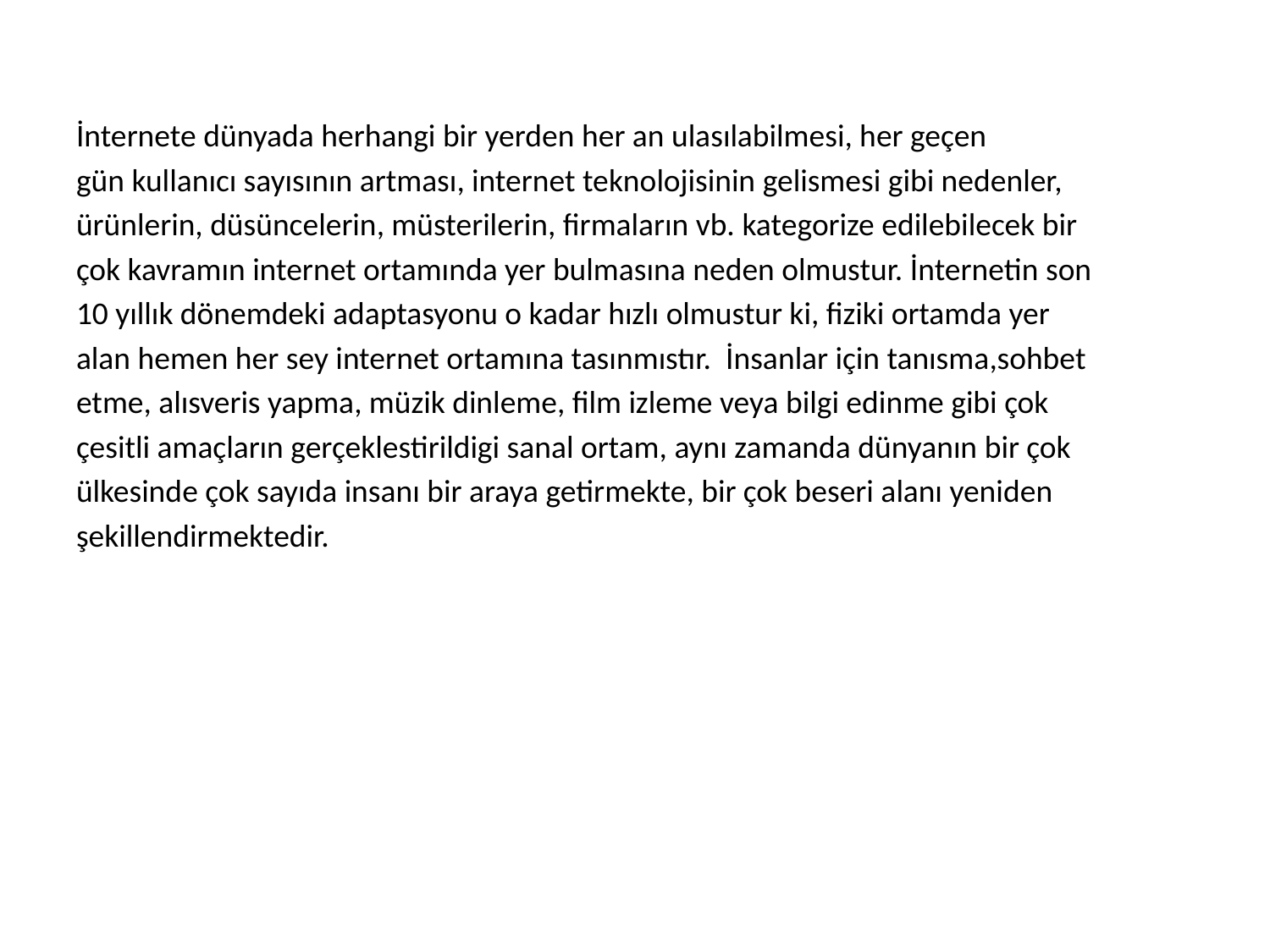

İnternete dünyada herhangi bir yerden her an ulasılabilmesi, her geçen
gün kullanıcı sayısının artması, internet teknolojisinin gelismesi gibi nedenler,
ürünlerin, düsüncelerin, müsterilerin, firmaların vb. kategorize edilebilecek bir
çok kavramın internet ortamında yer bulmasına neden olmustur. İnternetin son
10 yıllık dönemdeki adaptasyonu o kadar hızlı olmustur ki, fiziki ortamda yer
alan hemen her sey internet ortamına tasınmıstır.  İnsanlar için tanısma,sohbet
etme, alısveris yapma, müzik dinleme, film izleme veya bilgi edinme gibi çok
çesitli amaçların gerçeklestirildigi sanal ortam, aynı zamanda dünyanın bir çok
ülkesinde çok sayıda insanı bir araya getirmekte, bir çok beseri alanı yeniden
şekillendirmektedir.